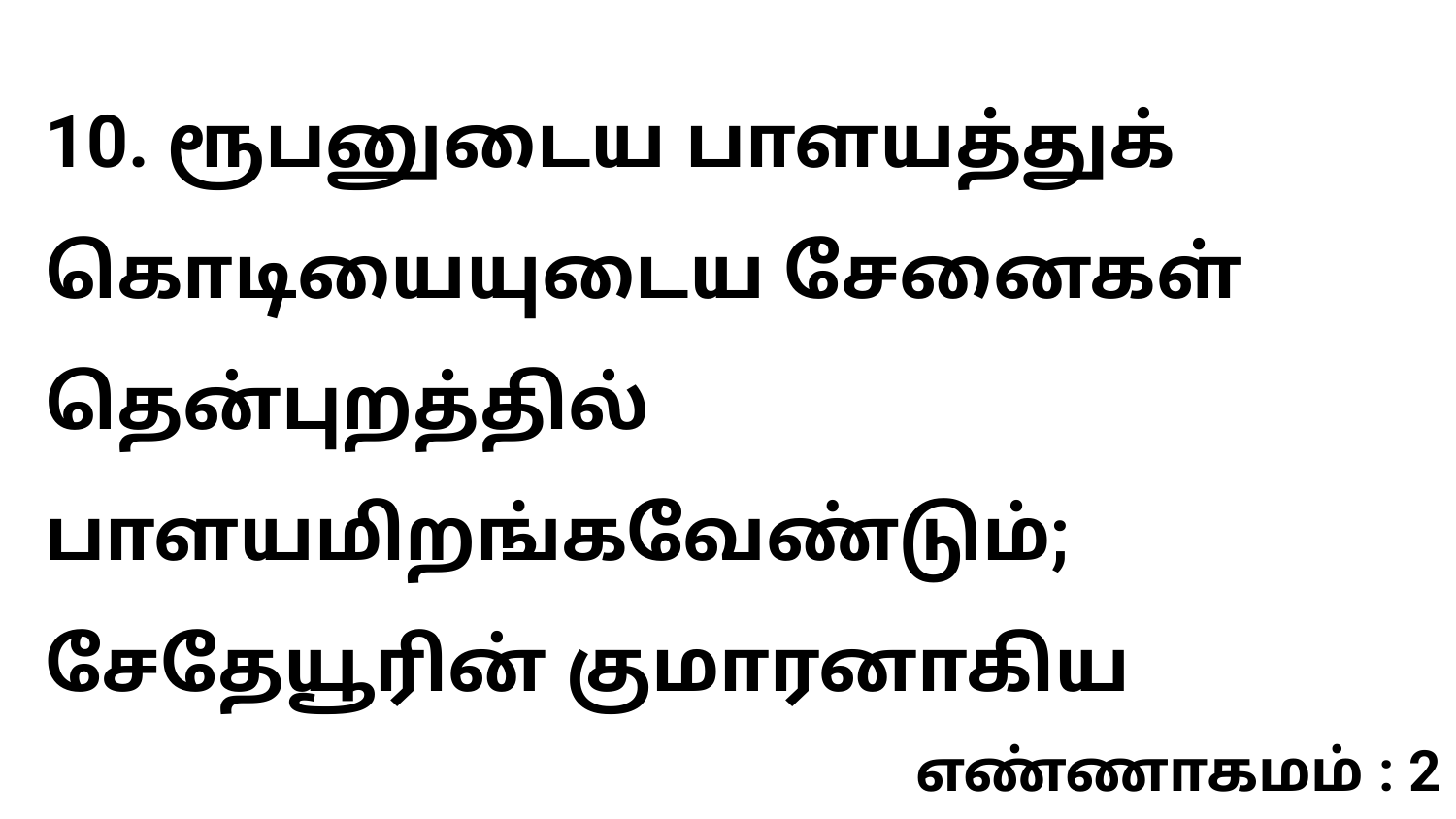

10. ரூபனுடைய பாளயத்துக் கொடியையுடைய சேனைகள் தென்புறத்தில் பாளயமிறங்கவேண்டும்; சேதேயூரின் குமாரனாகிய
எண்ணாகமம் : 2